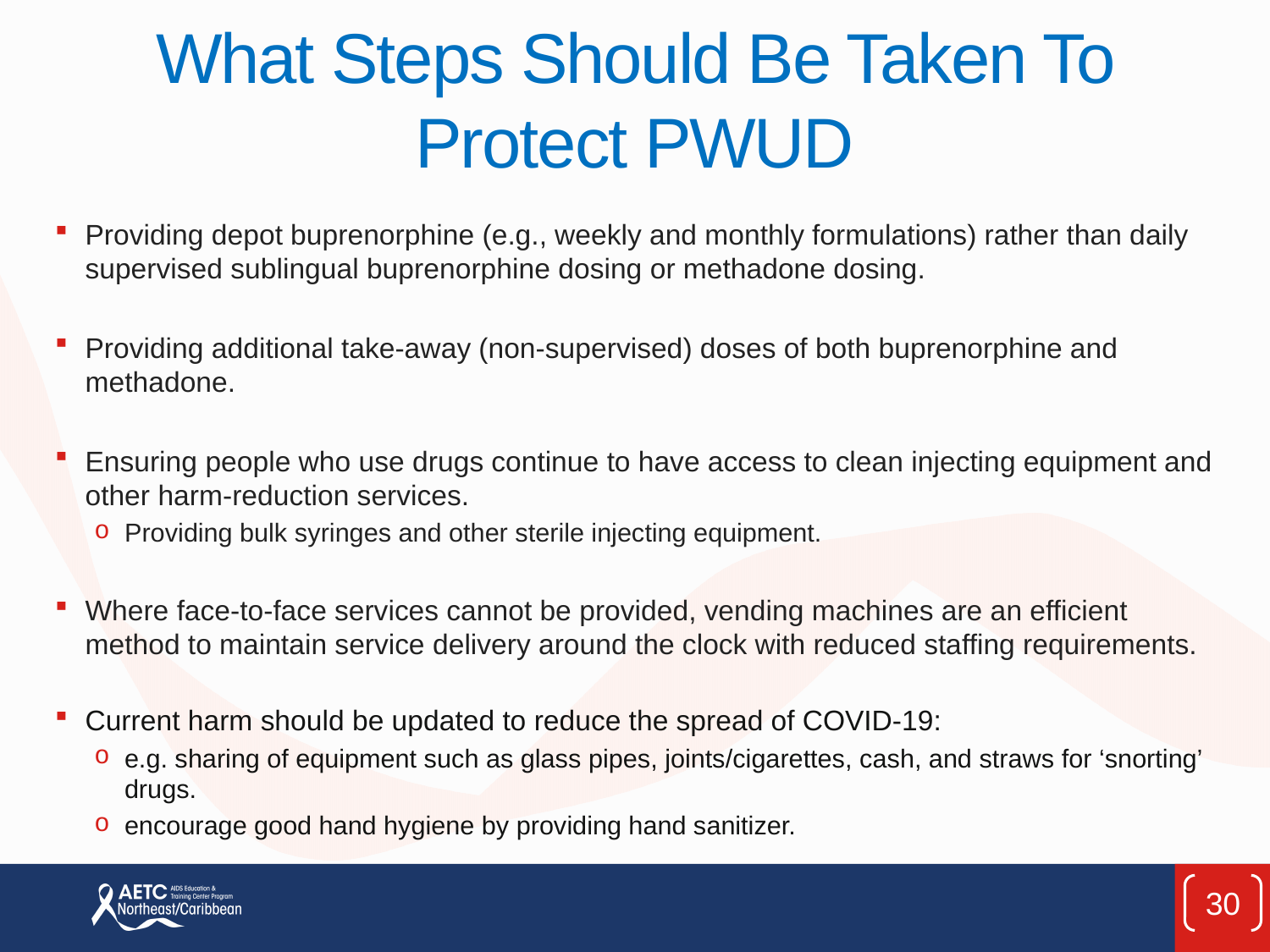

# What Steps Should Be Taken To Protect PWUD
Providing depot buprenorphine (e.g., weekly and monthly formulations) rather than daily supervised sublingual buprenorphine dosing or methadone dosing.

Providing additional take-away (non-supervised) doses of both buprenorphine and methadone.

Ensuring people who use drugs continue to have access to clean injecting equipment and other harm-reduction services.
Providing bulk syringes and other sterile injecting equipment.

Where face-to-face services cannot be provided, vending machines are an efficient method to maintain service delivery around the clock with reduced staffing requirements.

Current harm should be updated to reduce the spread of COVID-19:
e.g. sharing of equipment such as glass pipes, joints/cigarettes, cash, and straws for ‘snorting’ drugs.
encourage good hand hygiene by providing hand sanitizer.
30